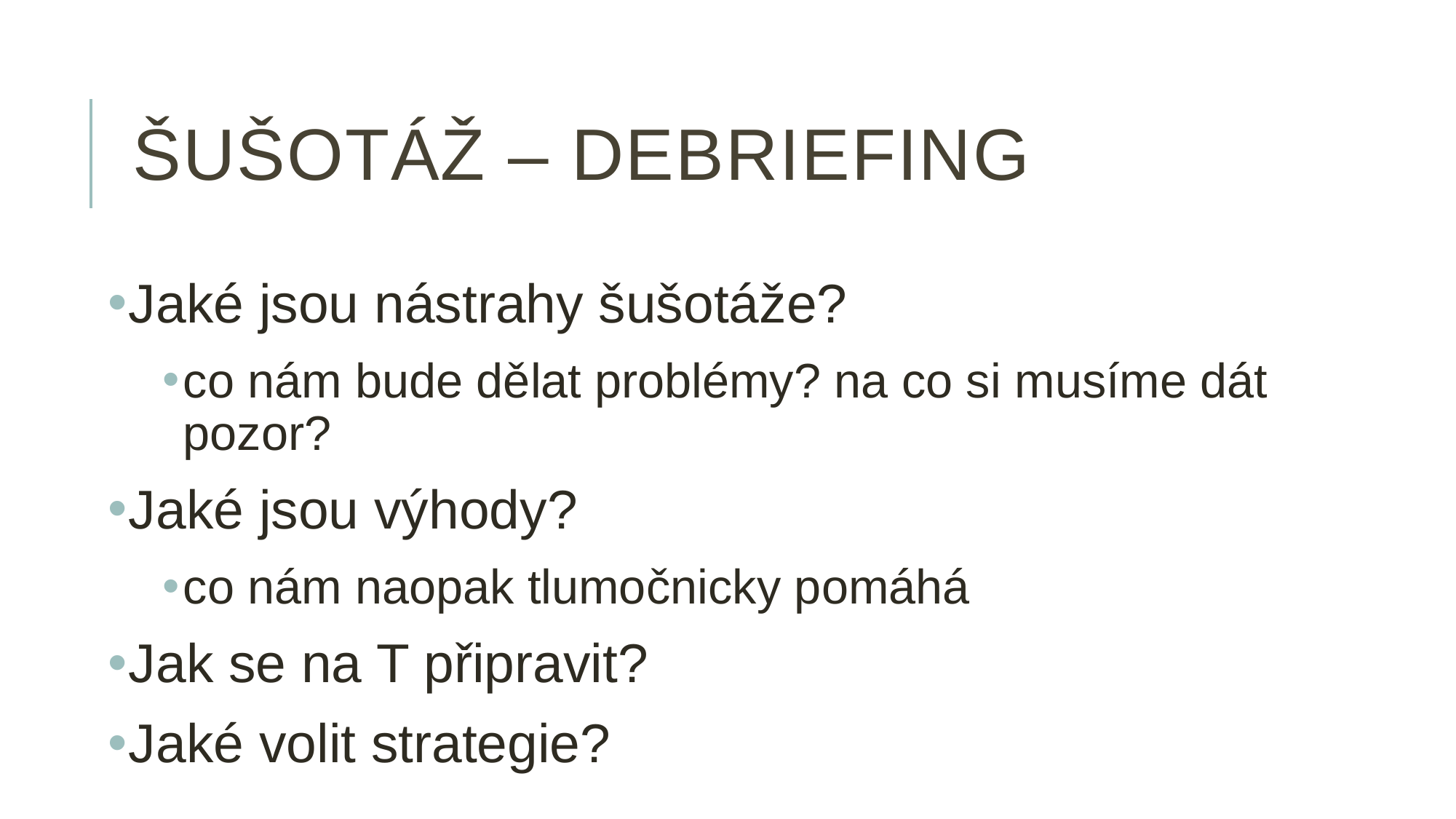

# šušotáž – debriefing

Jaké jsou nástrahy šušotáže?
co nám bude dělat problémy? na co si musíme dát pozor?
Jaké jsou výhody?
co nám naopak tlumočnicky pomáhá
Jak se na T připravit?
Jaké volit strategie?